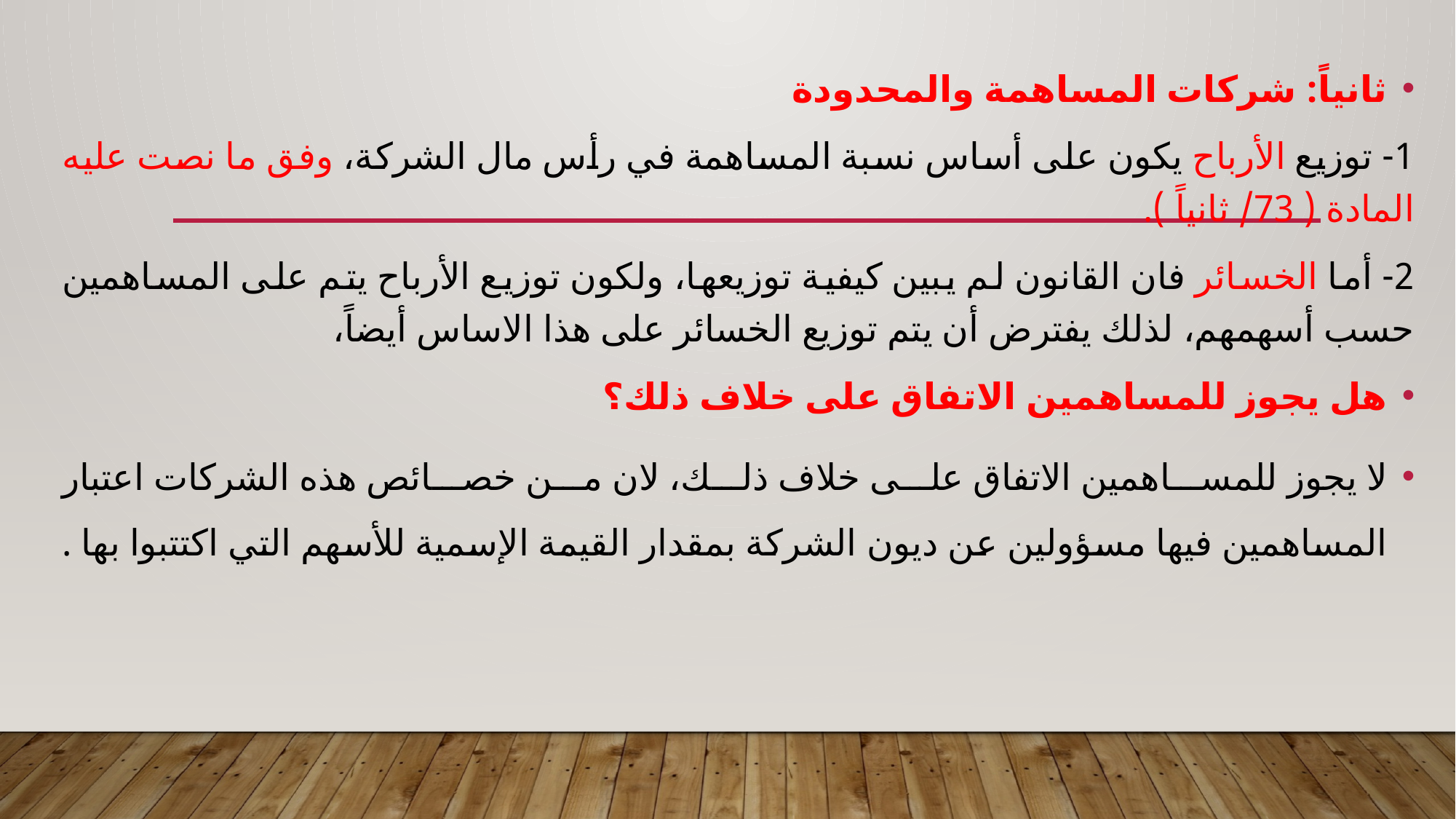

#
ثانياً: شركات المساهمة والمحدودة
1- توزيع الأرباح يكون على أساس نسبة المساهمة في رأس مال الشركة، وفق ما نصت عليه المادة ( 73/ ثانياً ).
2- أما الخسائر فان القانون لم يبين كيفية توزيعها، ولكون توزيع الأرباح يتم على المساهمين حسب أسهمهم، لذلك يفترض أن يتم توزيع الخسائر على هذا الاساس أيضاً،
هل يجوز للمساهمين الاتفاق على خلاف ذلك؟
لا يجوز للمساهمين الاتفاق على خلاف ذلك، لان من خصائص هذه الشركات اعتبار المساهمين فيها مسؤولين عن ديون الشركة بمقدار القيمة الإسمية للأسهم التي اكتتبوا بها .